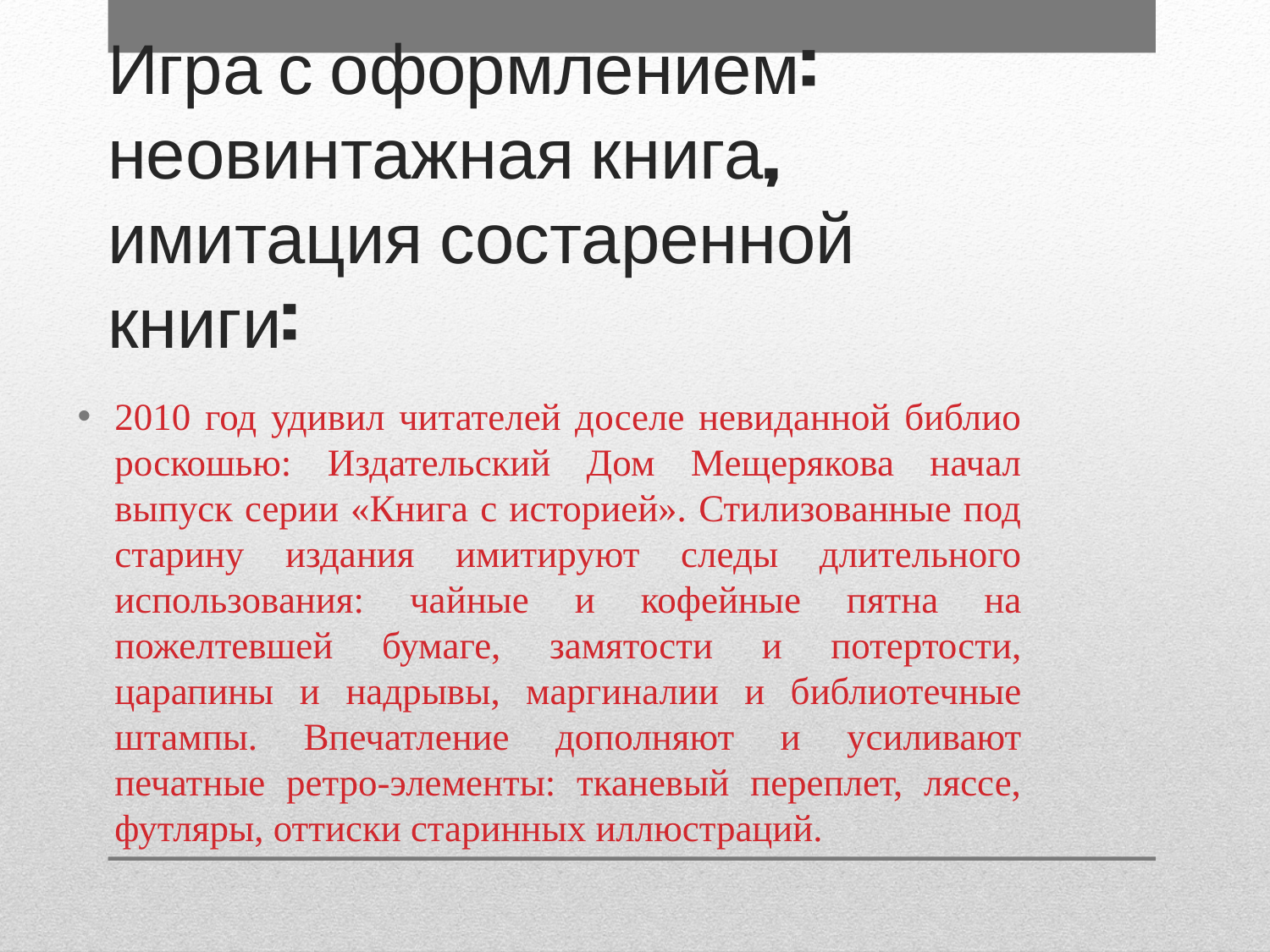

# Игра с оформлением: неовинтажная книга, имитация состаренной книги:
2010 год удивил читателей доселе невиданной библио роскошью: Издательский Дом Мещерякова начал выпуск серии «Книга с историей». Стилизованные под старину издания имитируют следы длительного использования: чайные и кофейные пятна на пожелтевшей бумаге, замятости и потертости, царапины и надрывы, маргиналии и библиотечные штампы. Впечатление дополняют и усиливают печатные ретро-элементы: тканевый переплет, ляссе, футляры, оттиски старинных иллюстраций.